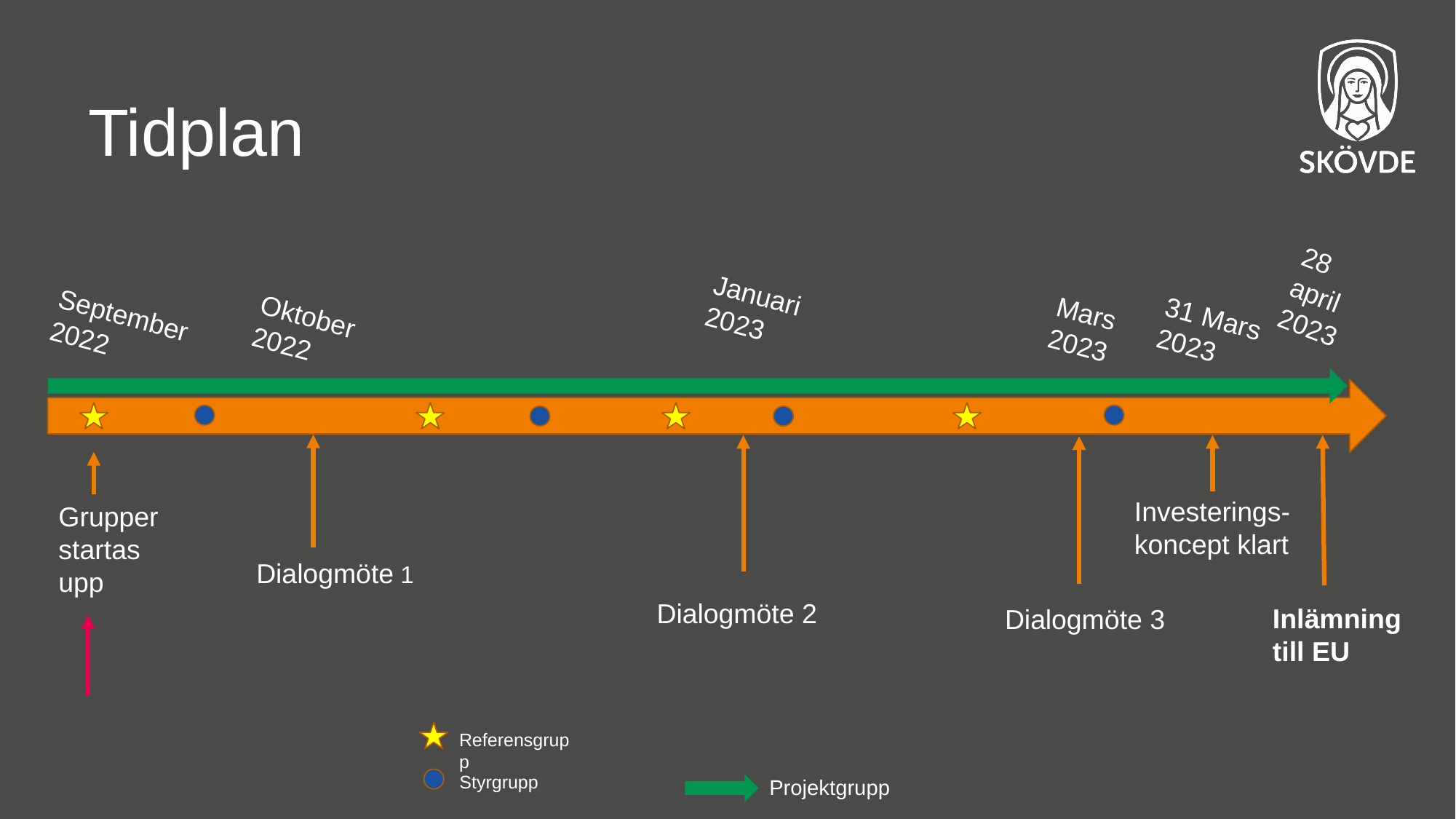

# Tidplan
28 april
2023
Januari 2023
Mars 2023
September 2022
Oktober 2022
31 Mars 2023

Investerings-
koncept klart
Grupper startas upp
Dialogmöte 1
Dialogmöte 2
Inlämning till EU
Dialogmöte 3

Referensgrupp
Styrgrupp
Projektgrupp